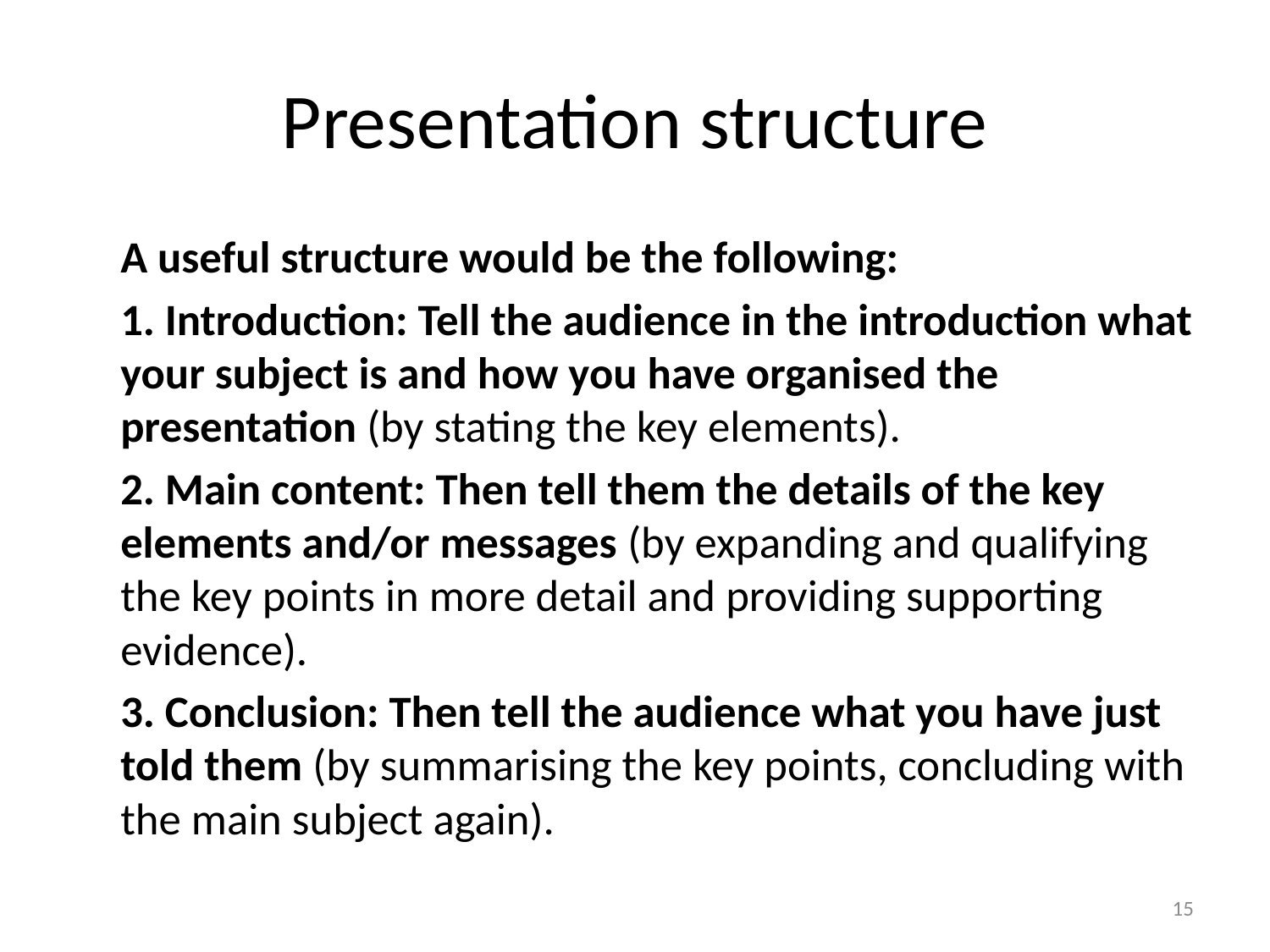

# Presentation structure
	A useful structure would be the following:
	1. Introduction: Tell the audience in the introduction what your subject is and how you have organised the presentation (by stating the key elements).
	2. Main content: Then tell them the details of the key elements and/or messages (by expanding and qualifying the key points in more detail and providing supporting evidence).
	3. Conclusion: Then tell the audience what you have just told them (by summarising the key points, concluding with the main subject again).
15